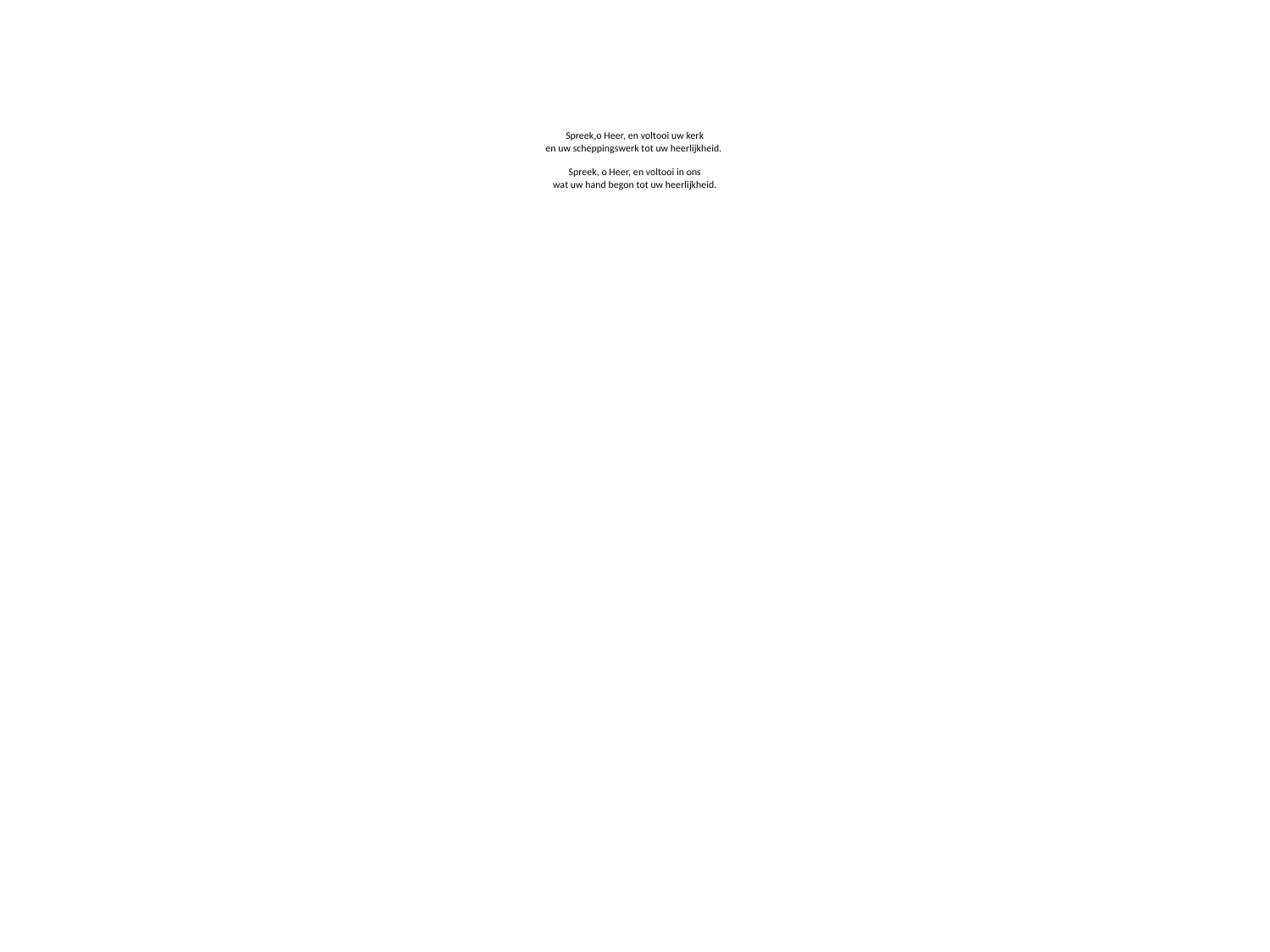

# Spreek,o Heer, en voltooi uw kerk en uw scheppingswerk tot uw heerlijkheid. Spreek, o Heer, en voltooi in ons wat uw hand begon tot uw heerlijkheid.